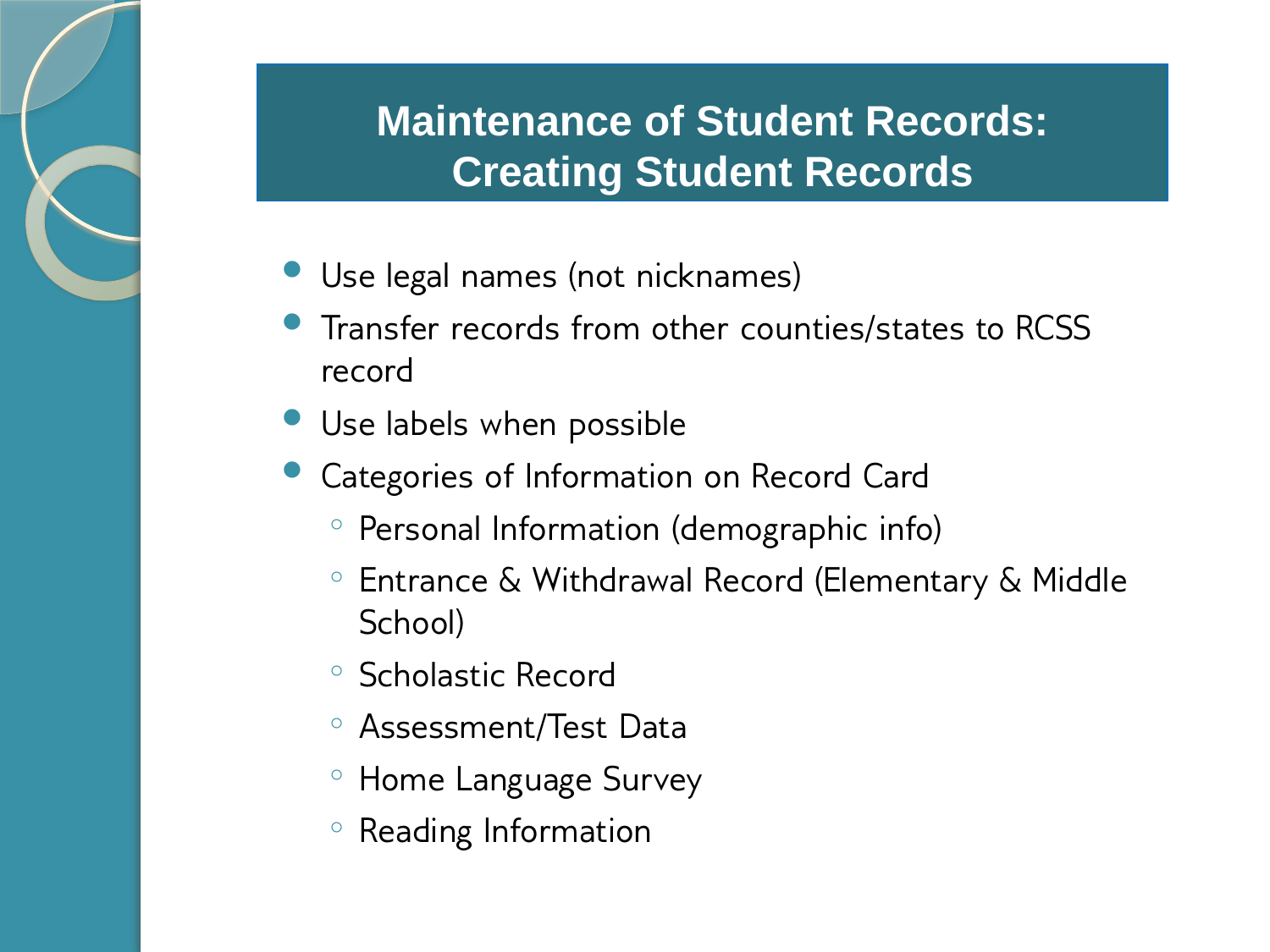

Maintenance of Student Records:
Creating Student Records

Use legal names (not nicknames)
Transfer records from other counties/states to RCSS record
Use labels when possible
Categories of Information on Record Card
Personal Information (demographic info)
Entrance & Withdrawal Record (Elementary & Middle School)
Scholastic Record
Assessment/Test Data
Home Language Survey
Reading Information